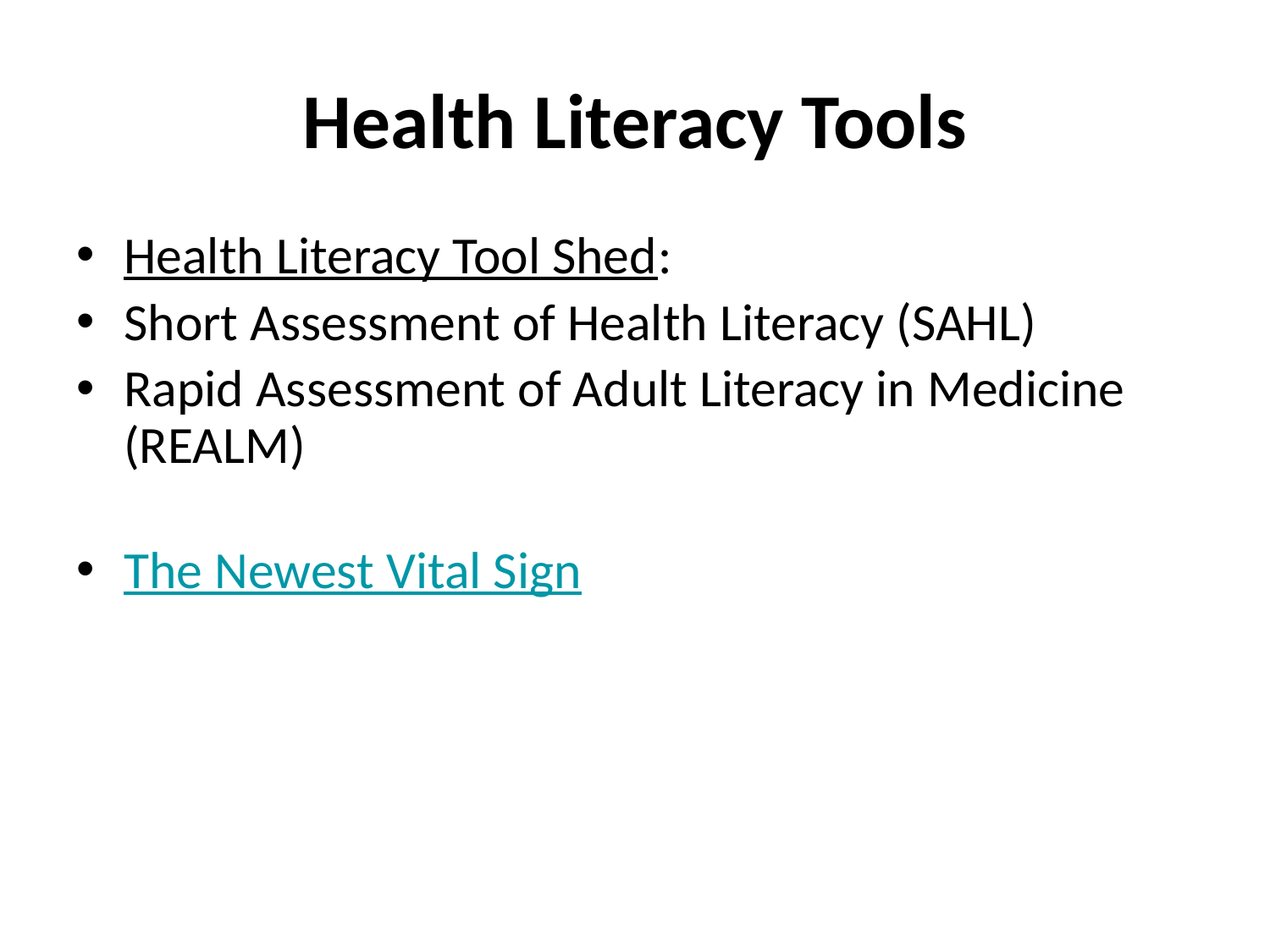

# Health Literacy Tools
Health Literacy Tool Shed:
Short Assessment of Health Literacy (SAHL)
Rapid Assessment of Adult Literacy in Medicine (REALM)

The Newest Vital Sign